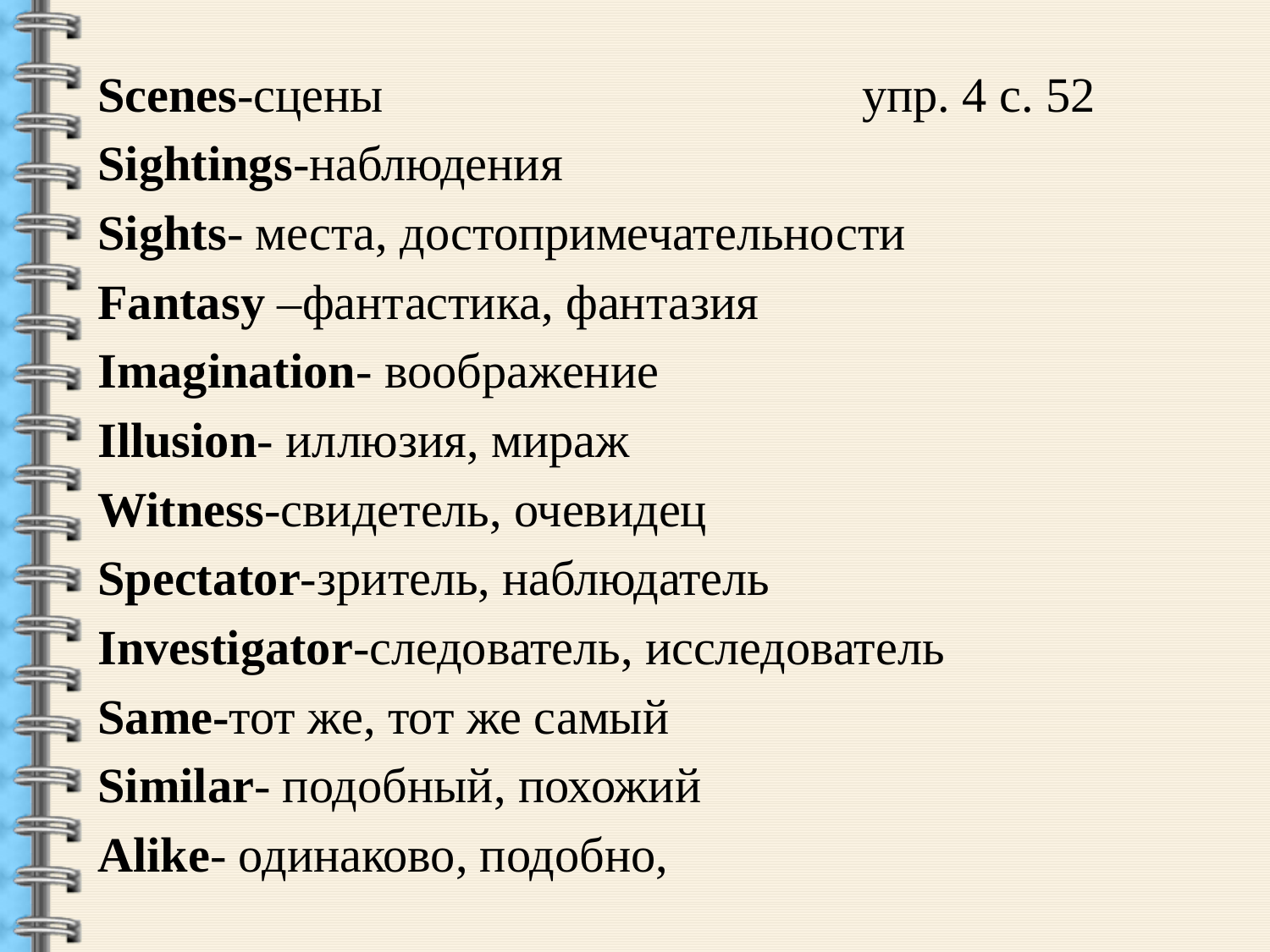

Scenes-сцены                                       упр. 4 с. 52
Sightings-наблюдения
Sights- места, достопримечательности
Fantasy –фантастика, фантазия
Imagination- воображение
Illusion- иллюзия, мираж
Witness-свидетель, очевидец
Spectator-зритель, наблюдатель
Investigator-следователь, исследователь
Same-тот же, тот же самый
Similar- подобный, похожий
Alike- одинаково, подобно,
27